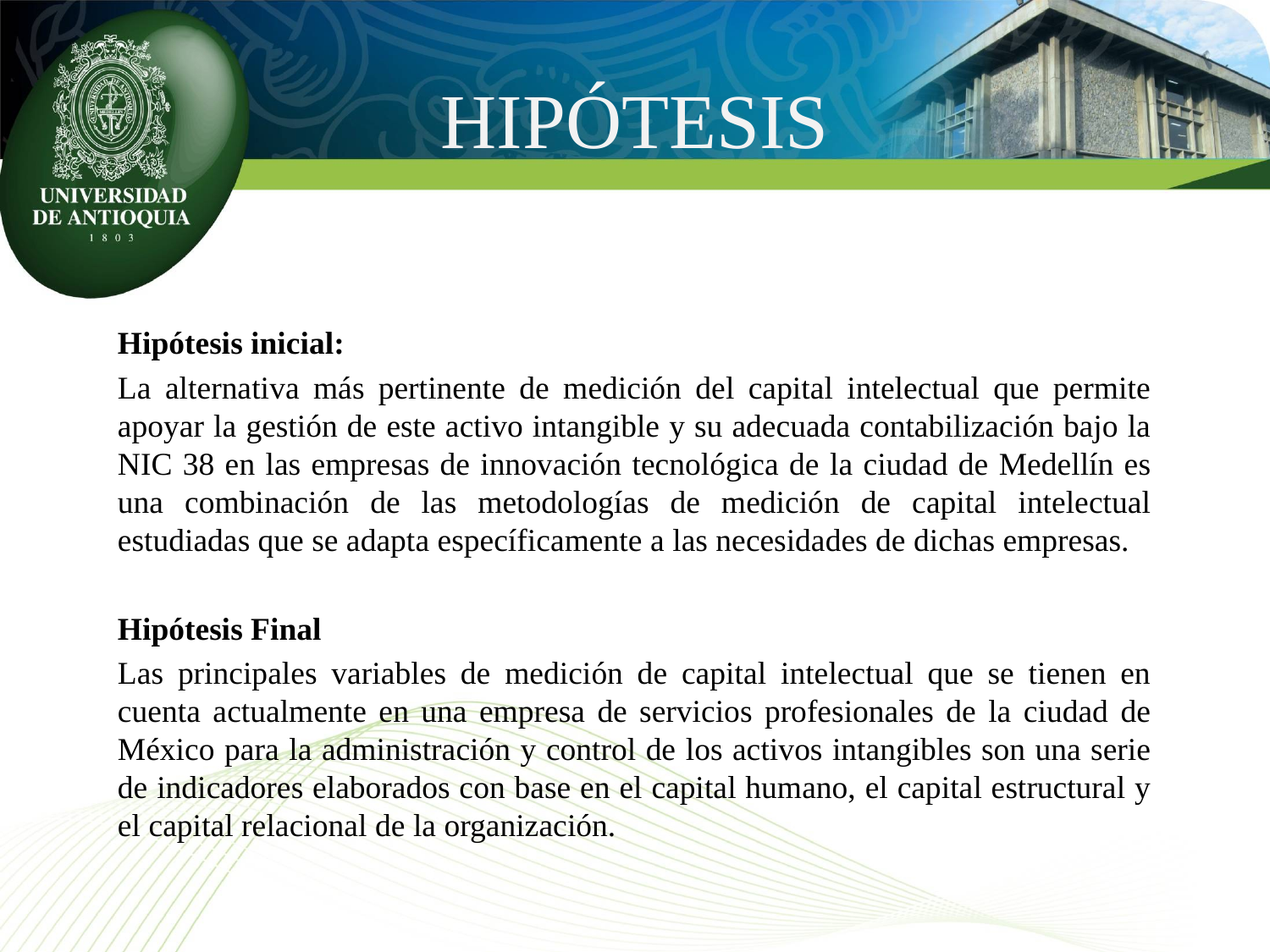

# HIPÓTESIS

Hipótesis inicial:
La alternativa más pertinente de medición del capital intelectual que permite apoyar la gestión de este activo intangible y su adecuada contabilización bajo la NIC 38 en las empresas de innovación tecnológica de la ciudad de Medellín es una combinación de las metodologías de medición de capital intelectual estudiadas que se adapta específicamente a las necesidades de dichas empresas.

Hipótesis Final
Las principales variables de medición de capital intelectual que se tienen en cuenta actualmente en una empresa de servicios profesionales de la ciudad de México para la administración y control de los activos intangibles son una serie de indicadores elaborados con base en el capital humano, el capital estructural y el capital relacional de la organización.